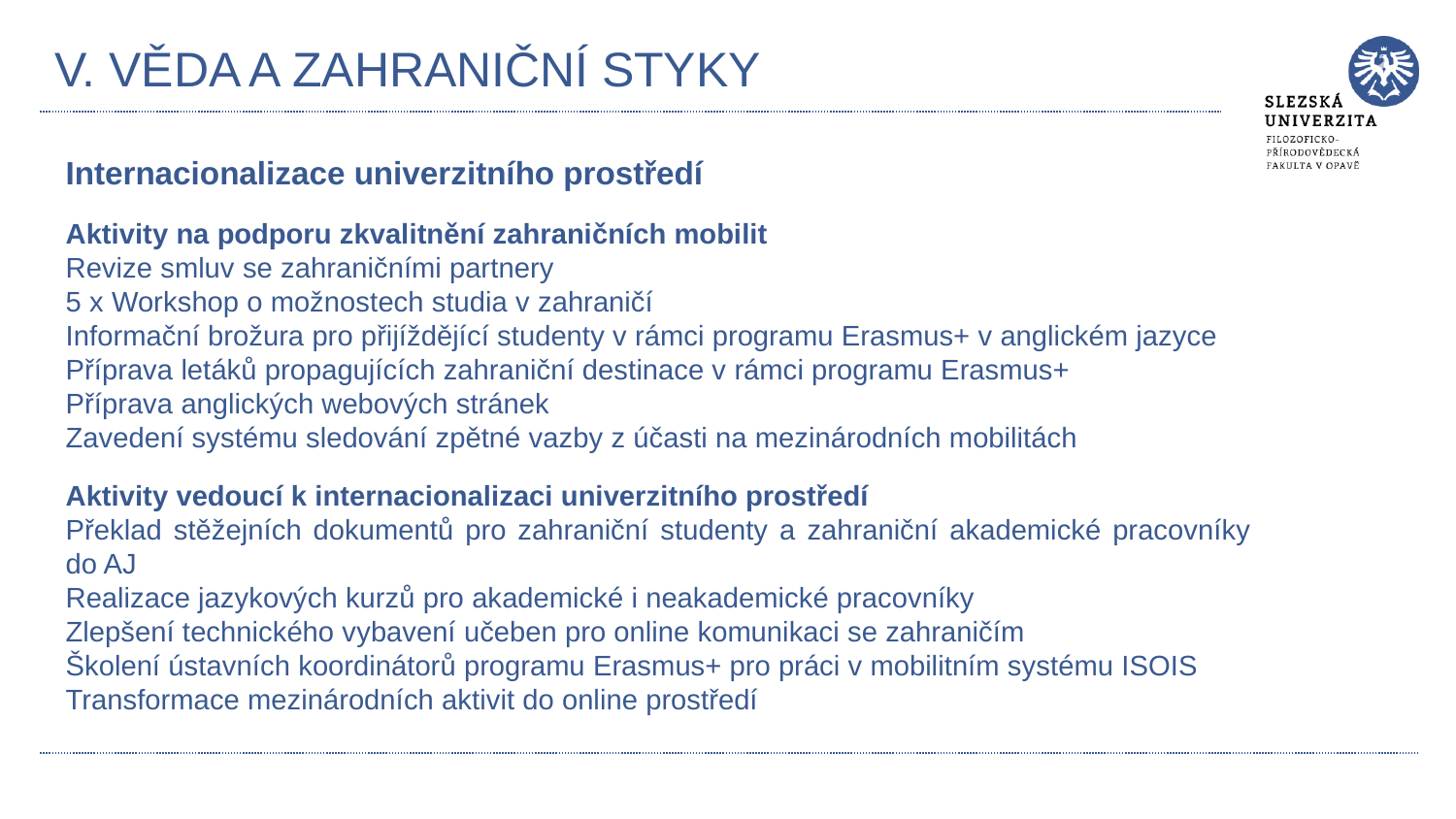

# V. VĚDA A ZAHRANIČNÍ STYKY
Internacionalizace univerzitního prostředí
Aktivity na podporu zkvalitnění zahraničních mobilit
Revize smluv se zahraničními partnery
5 x Workshop o možnostech studia v zahraničí
Informační brožura pro přijíždějící studenty v rámci programu Erasmus+ v anglickém jazyce
Příprava letáků propagujících zahraniční destinace v rámci programu Erasmus+
Příprava anglických webových stránek
Zavedení systému sledování zpětné vazby z účasti na mezinárodních mobilitách
Aktivity vedoucí k internacionalizaci univerzitního prostředí
Překlad stěžejních dokumentů pro zahraniční studenty a zahraniční akademické pracovníky do AJ
Realizace jazykových kurzů pro akademické i neakademické pracovníky
Zlepšení technického vybavení učeben pro online komunikaci se zahraničím
Školení ústavních koordinátorů programu Erasmus+ pro práci v mobilitním systému ISOIS
Transformace mezinárodních aktivit do online prostředí